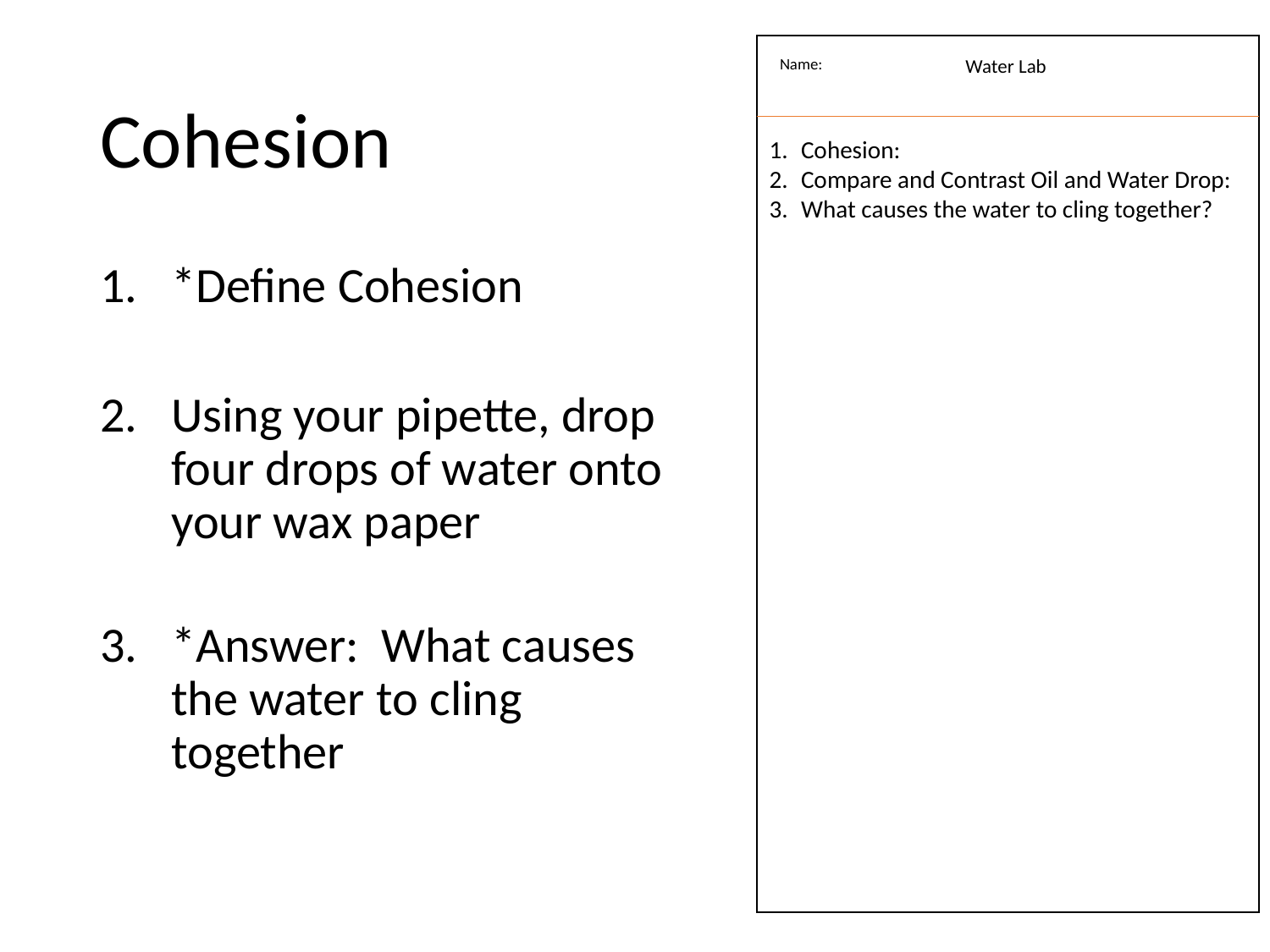

Name:
Water Lab
# Cohesion
Cohesion:
Compare and Contrast Oil and Water Drop:
What causes the water to cling together?

*Define Cohesion
Using your pipette, drop four drops of water onto your wax paper
*Answer:  What causes the water to cling together